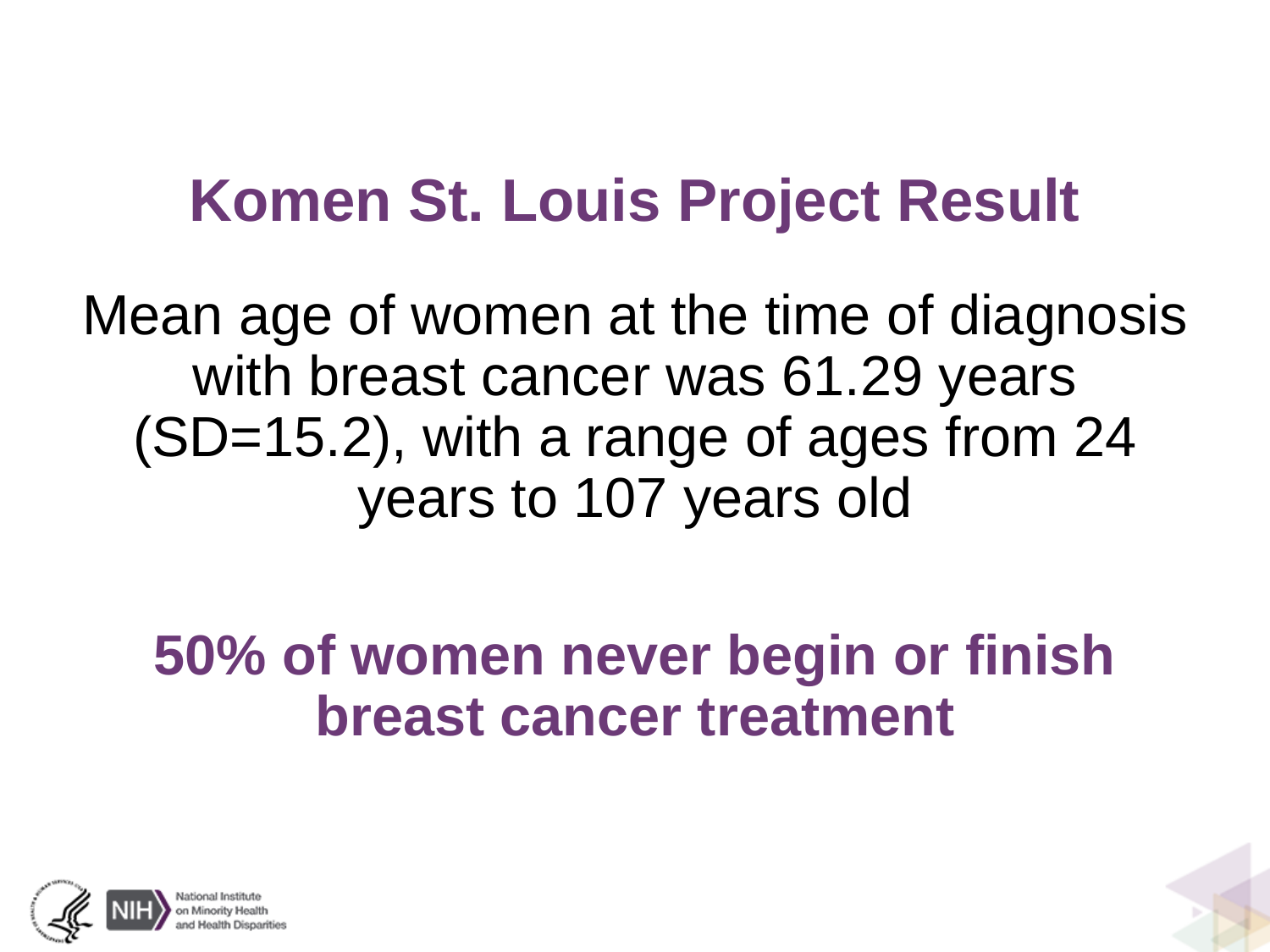

# Komen St. Louis Project Result
Mean age of women at the time of diagnosis with breast cancer was 61.29 years (SD=15.2), with a range of ages from 24 years to 107 years old

50% of women never begin or finish breast cancer treatment